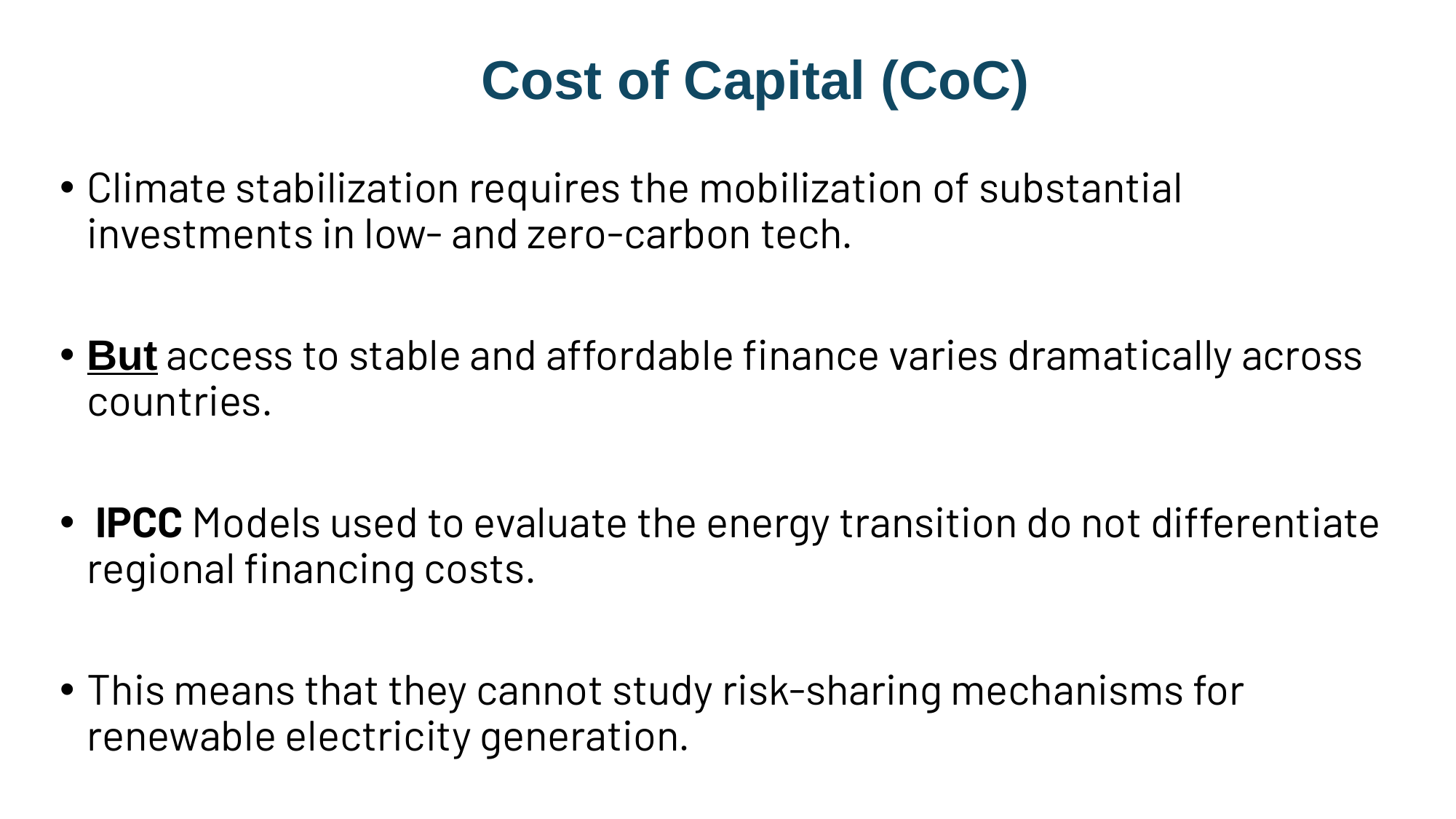

# Cost of Capital (CoC)
Climate stabilization requires the mobilization of substantial investments in low- and zero-carbon tech.

But access to stable and affordable finance varies dramatically across countries.

 IPCC Models used to evaluate the energy transition do not differentiate regional financing costs.

This means that they cannot study risk-sharing mechanisms for renewable electricity generation.